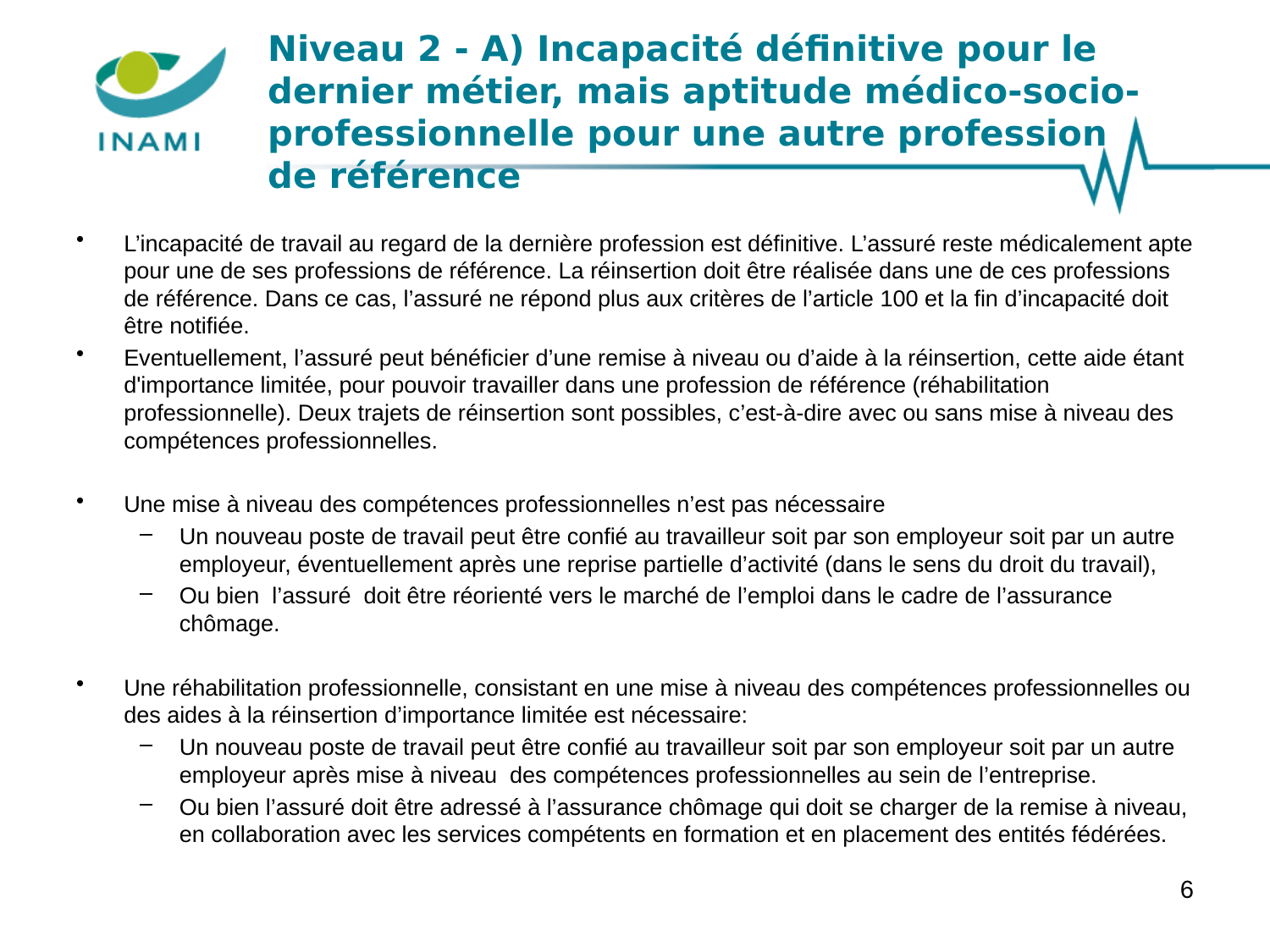

# Niveau 2 - A) Incapacité définitive pour le dernier métier, mais aptitude médico-socio-professionnelle pour une autre profession    de référence
L’incapacité de travail au regard de la dernière profession est définitive. L’assuré reste médicalement apte pour une de ses professions de référence. La réinsertion doit être réalisée dans une de ces professions de référence. Dans ce cas, l’assuré ne répond plus aux critères de l’article 100 et la fin d’incapacité doit être notifiée.
Eventuellement, l’assuré peut bénéficier d’une remise à niveau ou d’aide à la réinsertion, cette aide étant d'importance limitée, pour pouvoir travailler dans une profession de référence (réhabilitation professionnelle). Deux trajets de réinsertion sont possibles, c’est-à-dire avec ou sans mise à niveau des compétences professionnelles.

Une mise à niveau des compétences professionnelles n’est pas nécessaire
Un nouveau poste de travail peut être confié au travailleur soit par son employeur soit par un autre employeur, éventuellement après une reprise partielle d’activité (dans le sens du droit du travail),
Ou bien  l’assuré  doit être réorienté vers le marché de l’emploi dans le cadre de l’assurance chômage.

Une réhabilitation professionnelle, consistant en une mise à niveau des compétences professionnelles ou des aides à la réinsertion d’importance limitée est nécessaire:
Un nouveau poste de travail peut être confié au travailleur soit par son employeur soit par un autre employeur après mise à niveau  des compétences professionnelles au sein de l’entreprise.
Ou bien l’assuré doit être adressé à l’assurance chômage qui doit se charger de la remise à niveau, en collaboration avec les services compétents en formation et en placement des entités fédérées.

6